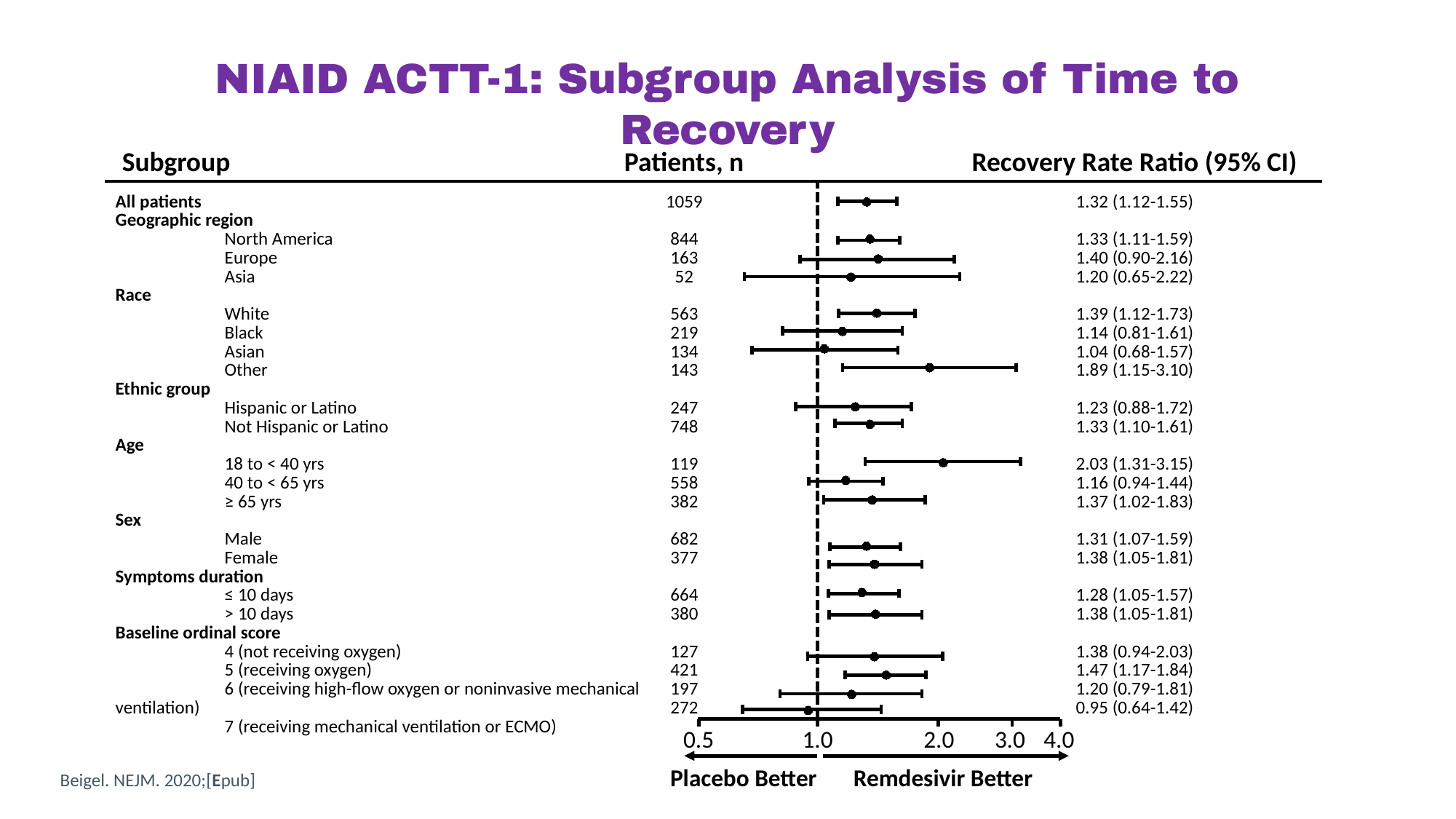

NIAID ACTT-1: Subgroup Analysis of Time to Recovery
Subgroup
Patients, n
Recovery Rate Ratio (95% CI)
All patients
Geographic region
	North America
	Europe
	Asia
Race
	White
	Black
	Asian
	Other
Ethnic group
	Hispanic or Latino
	Not Hispanic or Latino
Age
	18 to < 40 yrs
	40 to < 65 yrs
	≥ 65 yrs
Sex
	Male
	Female
Symptoms duration
	≤ 10 days
	> 10 days
Baseline ordinal score
	4 (not receiving oxygen)
	5 (receiving oxygen)
	6 (receiving high-flow oxygen or noninvasive mechanical ventilation)
	7 (receiving mechanical ventilation or ECMO)
1059
844
163
52
563
219
134
143
247
748
119
558
382
682
377
664
380
127
421
197
272
1.32 (1.12-1.55)
1.33 (1.11-1.59)
1.40 (0.90-2.16)
1.20 (0.65-2.22)
1.39 (1.12-1.73)
1.14 (0.81-1.61)
1.04 (0.68-1.57)
1.89 (1.15-3.10)
1.23 (0.88-1.72)
1.33 (1.10-1.61)
2.03 (1.31-3.15)
1.16 (0.94-1.44)
1.37 (1.02-1.83)
1.31 (1.07-1.59)
1.38 (1.05-1.81)
1.28 (1.05-1.57)
1.38 (1.05-1.81)
1.38 (0.94-2.03)
1.47 (1.17-1.84)
1.20 (0.79-1.81)
0.95 (0.64-1.42)

0.5
1.0
2.0
3.0
4.0
Placebo Better
Remdesivir Better
Beigel. NEJM. 2020;[Epub]